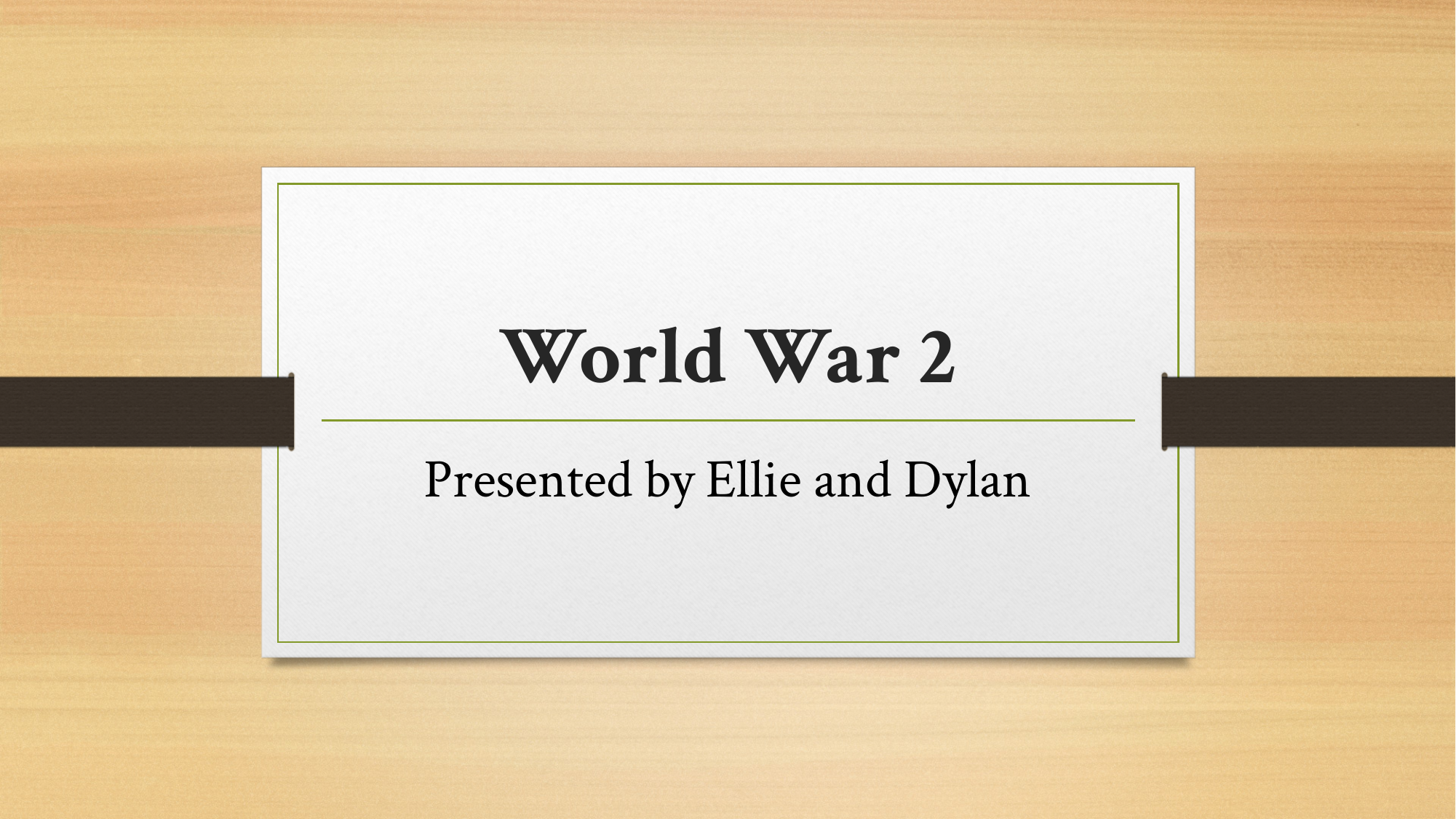

# World War 2
Presented by Ellie and Dylan